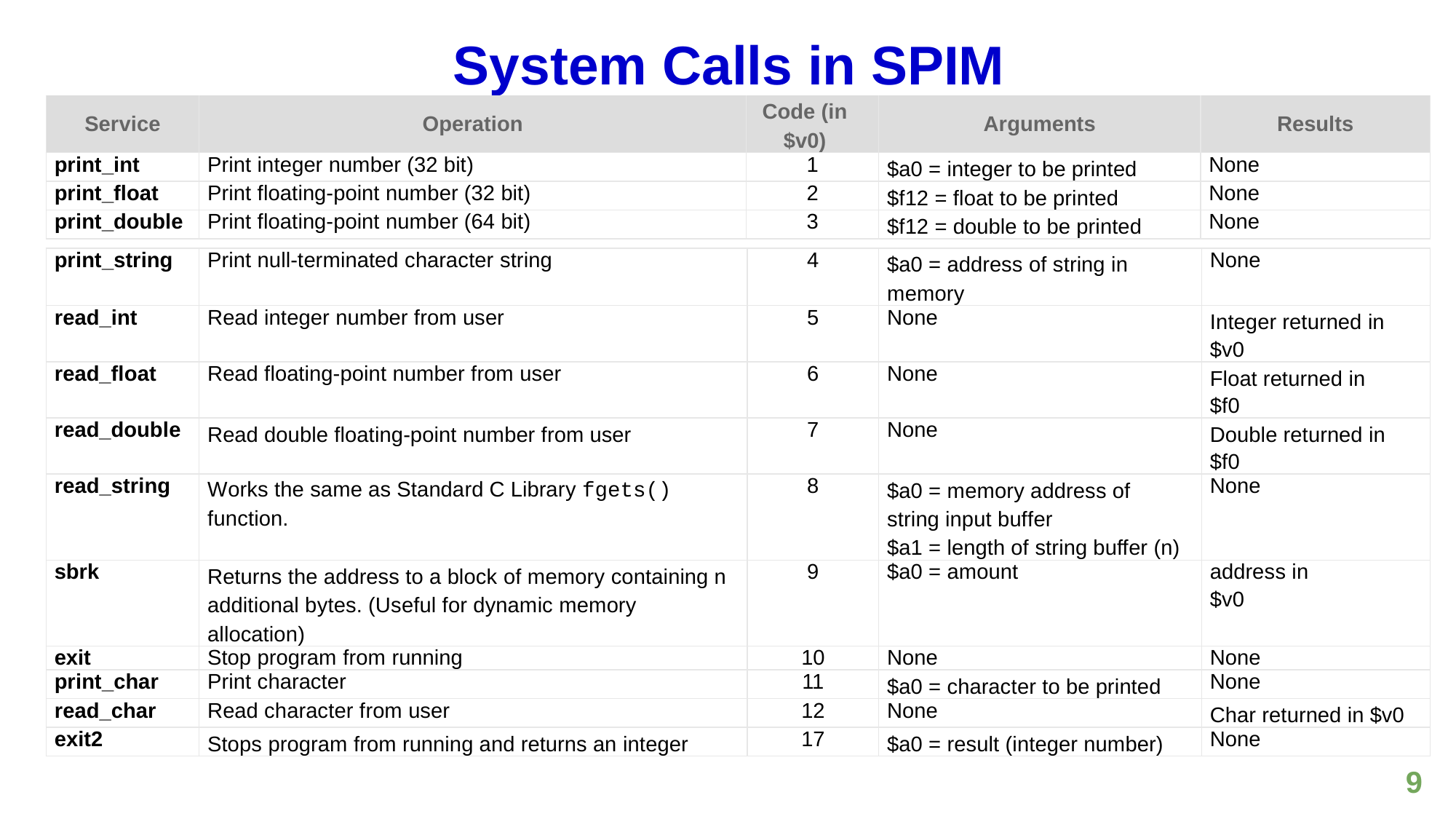

# System Calls in SPIM
| Service | Operation | Code (in $v0) | Arguments | Results |
| --- | --- | --- | --- | --- |
| print\_int | Print integer number (32 bit) | 1 | $a0 = integer to be printed | None |
| print\_float | Print floating-point number (32 bit) | 2 | $f12 = float to be printed | None |
| print\_double | Print floating-point number (64 bit) | 3 | $f12 = double to be printed | None |
| print\_string | Print null-terminated character string | 4 | $a0 = address of string in memory | None |
| --- | --- | --- | --- | --- |
| read\_int | Read integer number from user | 5 | None | Integer returned in $v0 |
| read\_float | Read floating-point number from user | 6 | None | Float returned in $f0 |
| read\_double | Read double floating-point number from user | 7 | None | Double returned in $f0 |
| read\_string | Works the same as Standard C Library fgets() function. | 8 | $a0 = memory address of string input buffer $a1 = length of string buffer (n) | None |
| sbrk | Returns the address to a block of memory containing n additional bytes. (Useful for dynamic memory allocation) | 9 | $a0 = amount | address in $v0 |
| exit | Stop program from running | 10 | None | None |
| print\_char | Print character | 11 | $a0 = character to be printed | None |
| read\_char | Read character from user | 12 | None | Char returned in $v0 |
| exit2 | Stops program from running and returns an integer | 17 | $a0 = result (integer number) | None |
9